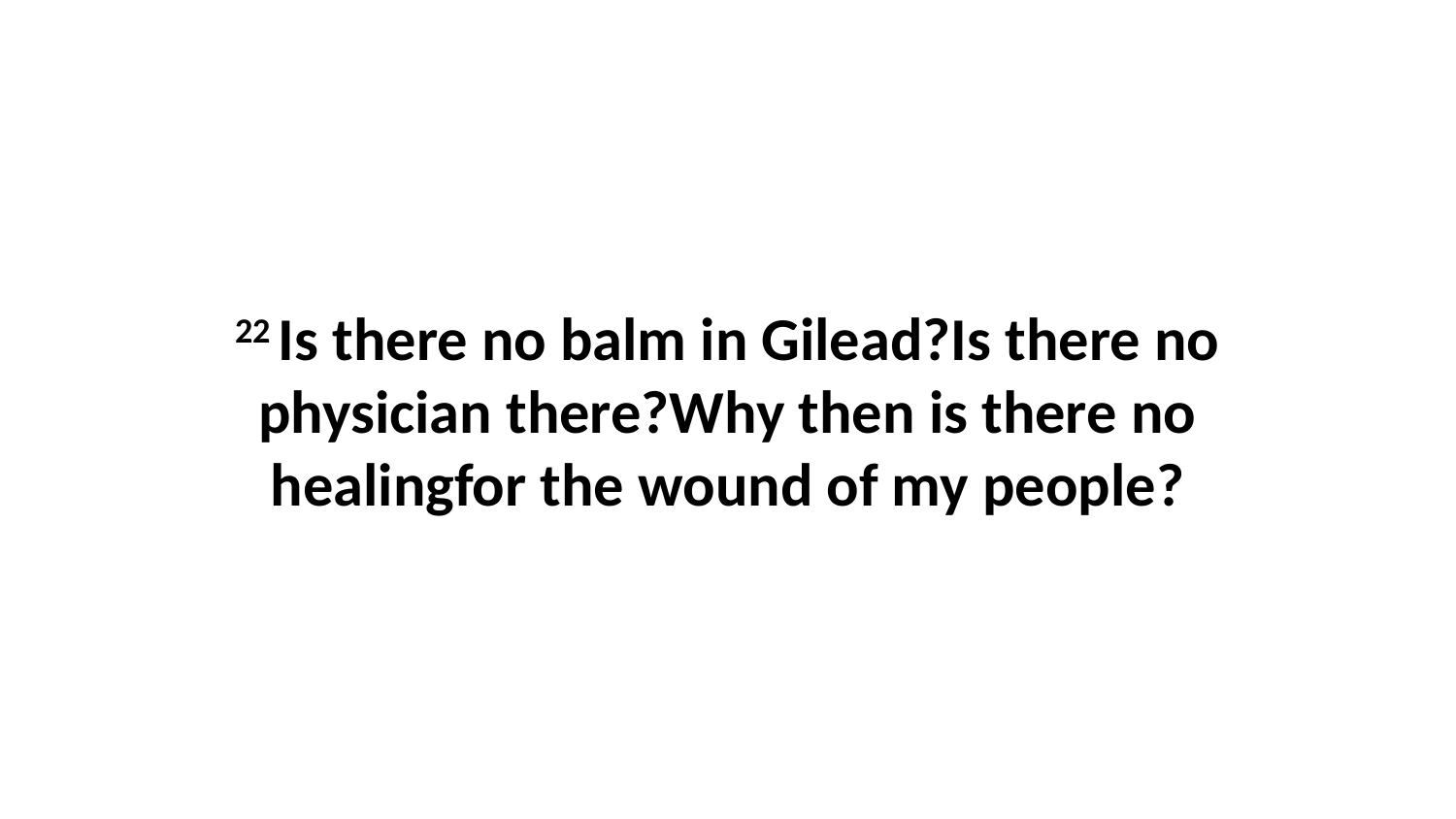

22 Is there no balm in Gilead?Is there no physician there?Why then is there no healingfor the wound of my people?